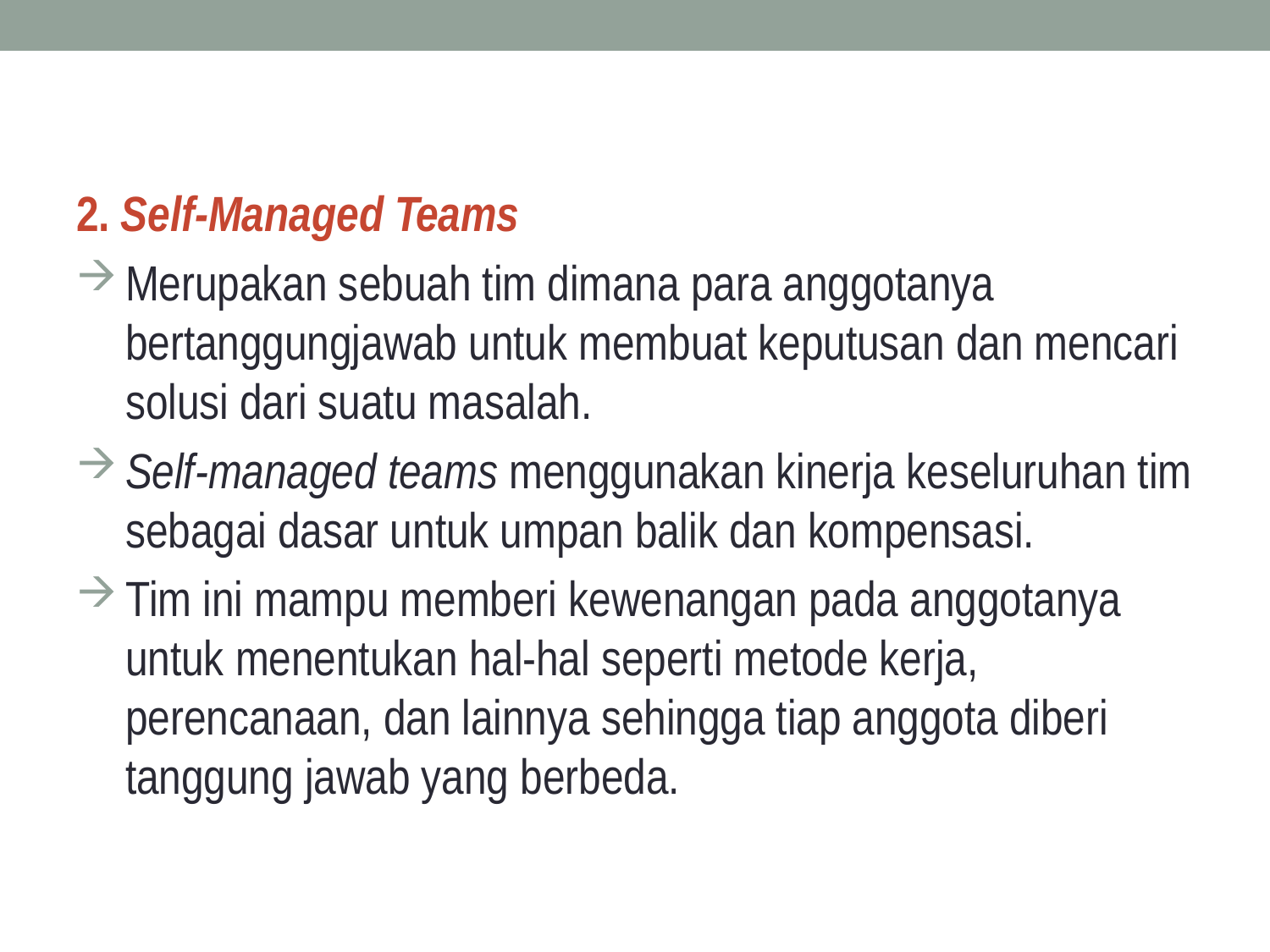

2. Self-Managed Teams
Merupakan sebuah tim dimana para anggotanya bertanggungjawab untuk membuat keputusan dan mencari solusi dari suatu masalah.
Self-managed teams menggunakan kinerja keseluruhan tim sebagai dasar untuk umpan balik dan kompensasi.
Tim ini mampu memberi kewenangan pada anggotanya untuk menentukan hal-hal seperti metode kerja, perencanaan, dan lainnya sehingga tiap anggota diberi tanggung jawab yang berbeda.